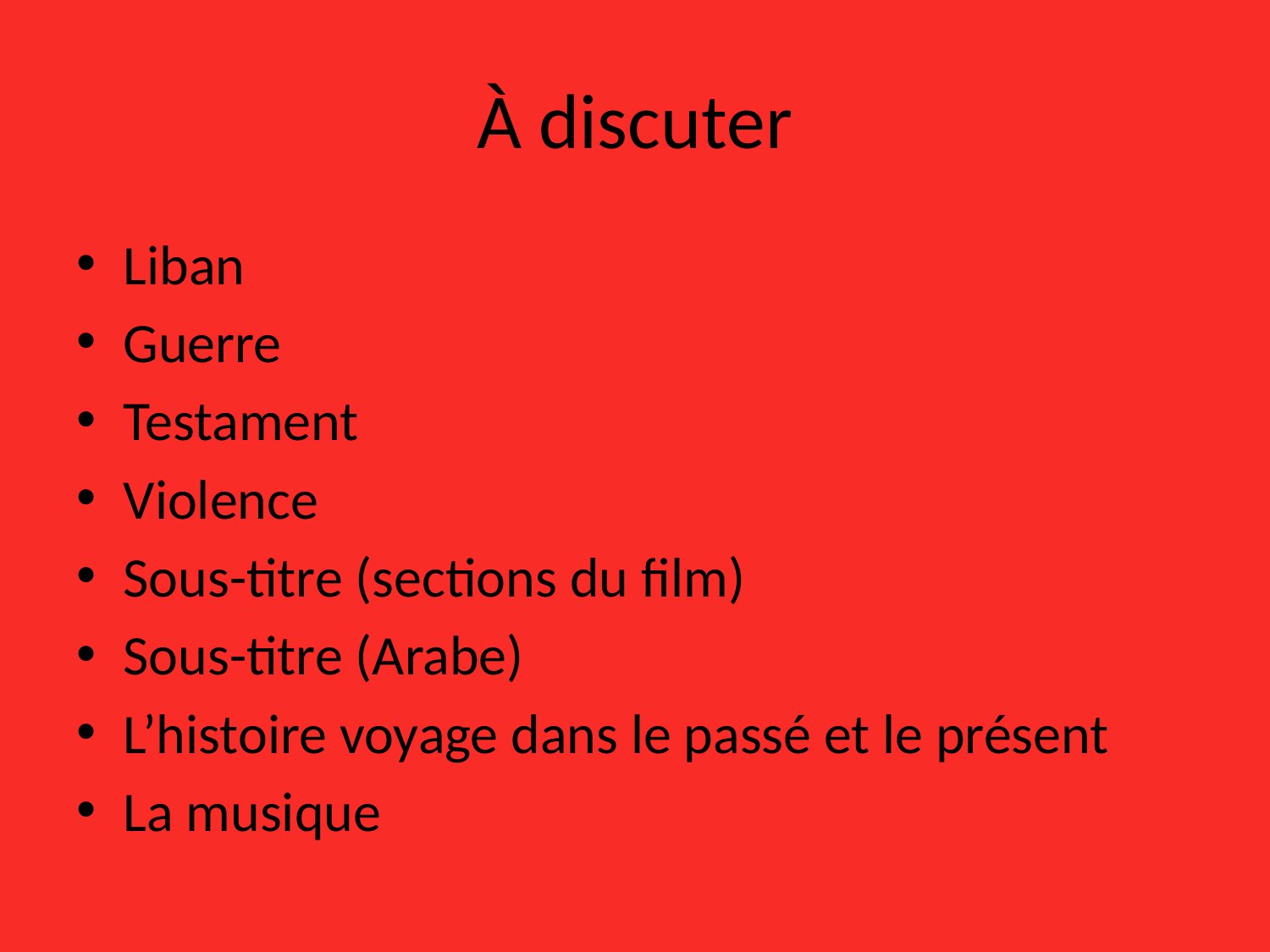

# À discuter
Liban
Guerre
Testament
Violence
Sous-titre (sections du film)
Sous-titre (Arabe)
L’histoire voyage dans le passé et le présent
La musique